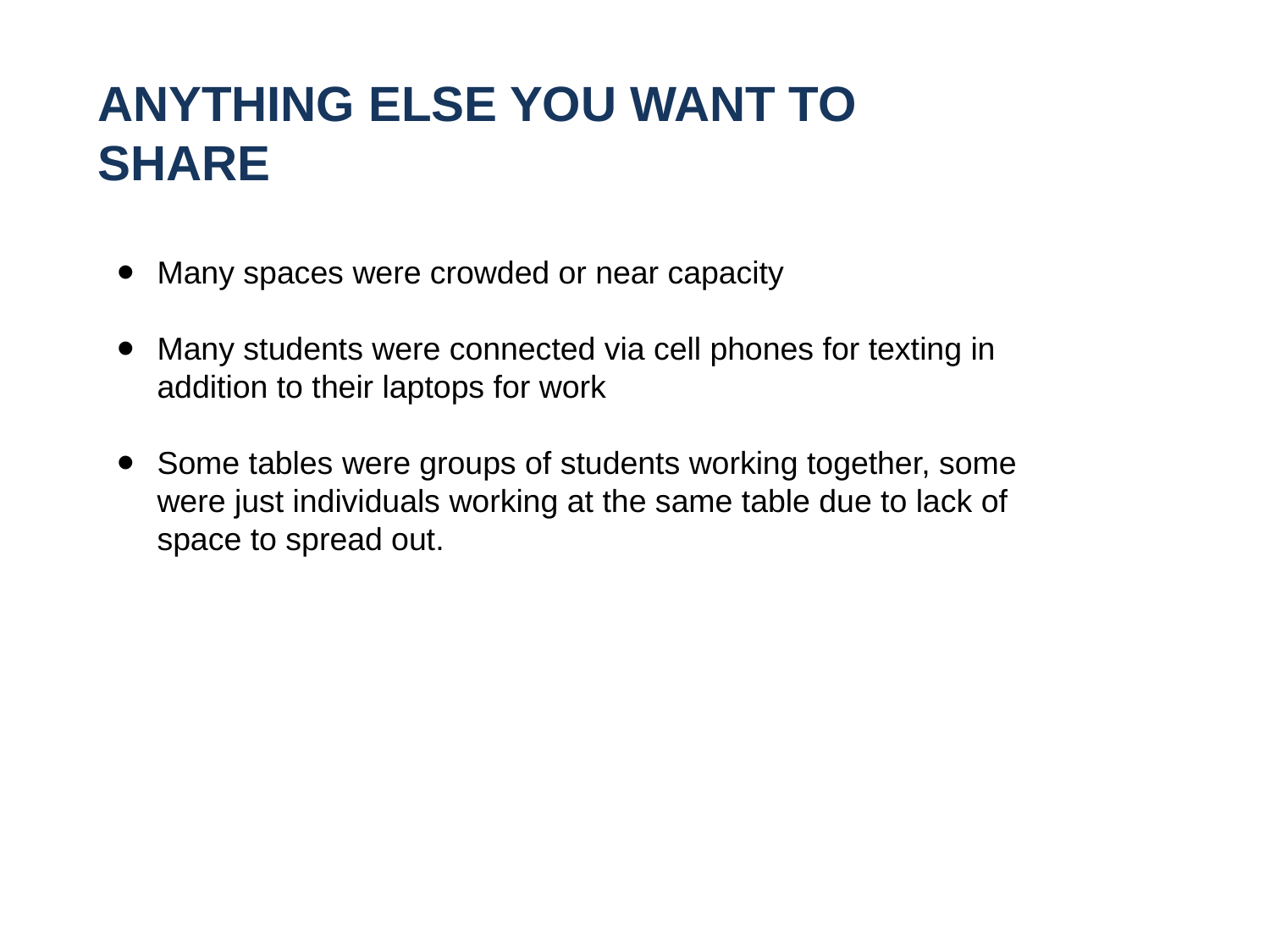

ANYTHING ELSE YOU WANT TO SHARE
Many spaces were crowded or near capacity

Many students were connected via cell phones for texting in addition to their laptops for work

Some tables were groups of students working together, some were just individuals working at the same table due to lack of space to spread out.